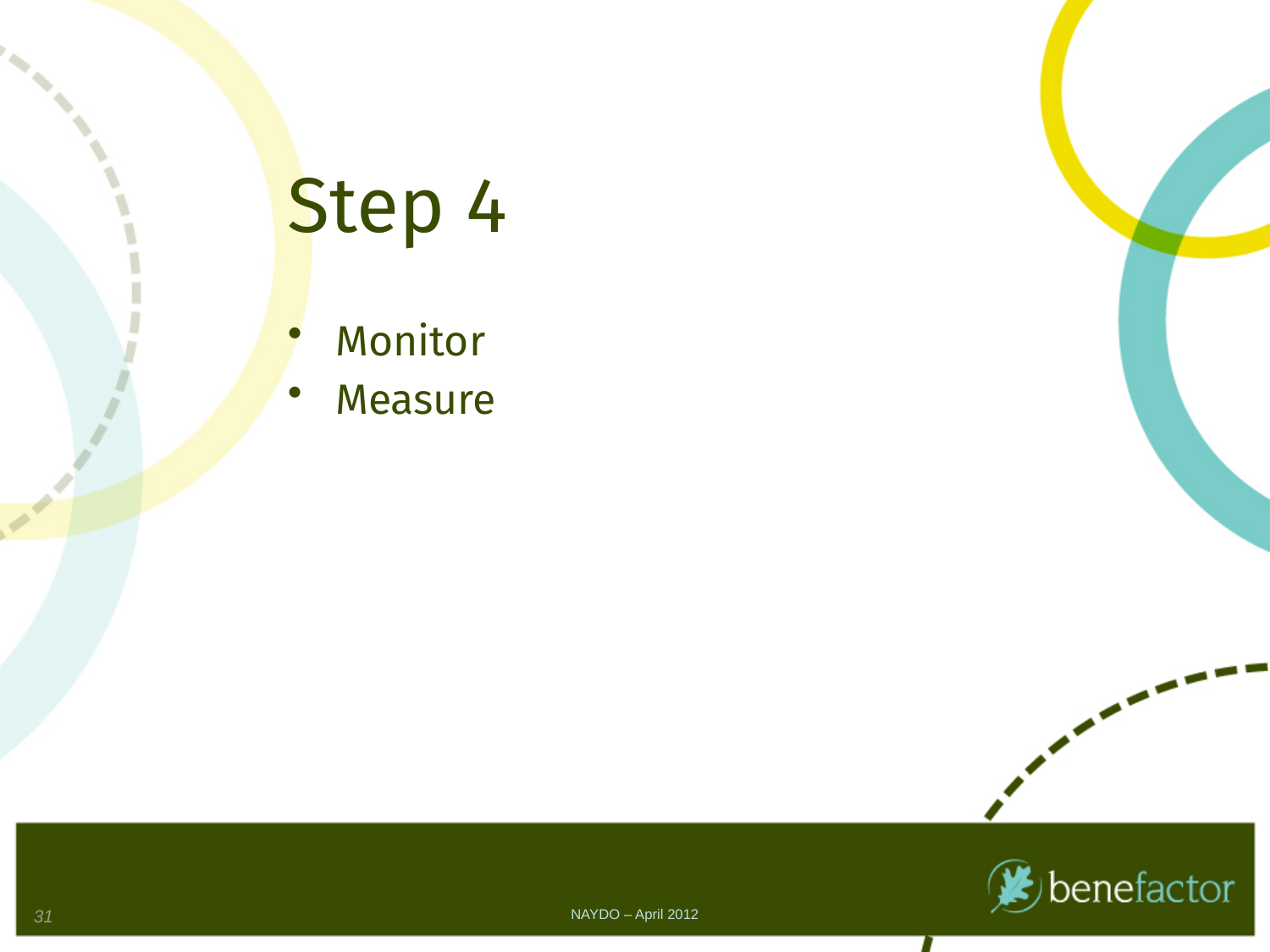

# Step 4
Monitor
Measure
31
NAYDO – April 2012